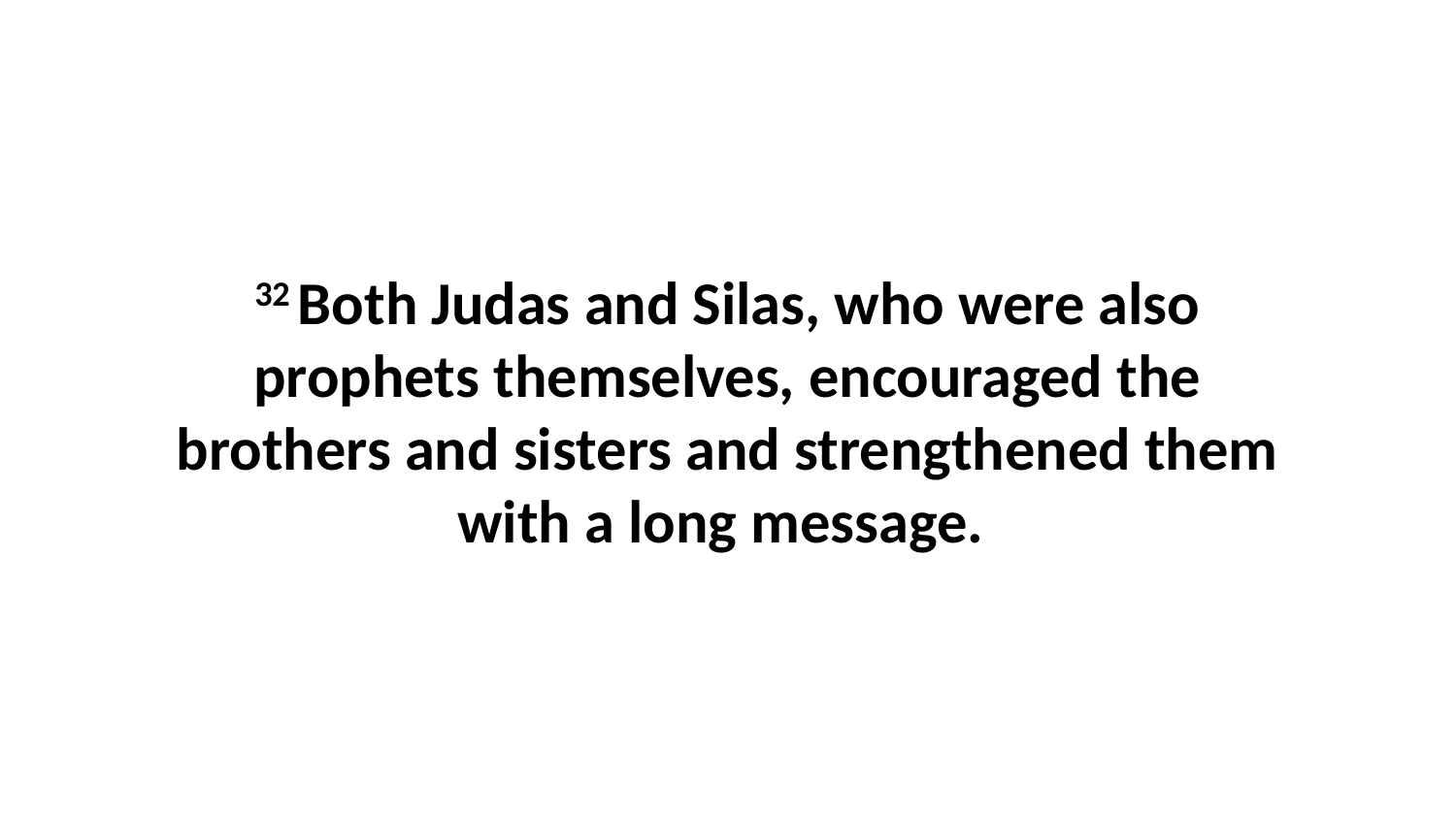

32 Both Judas and Silas, who were also prophets themselves, encouraged the brothers and sisters and strengthened them with a long message.